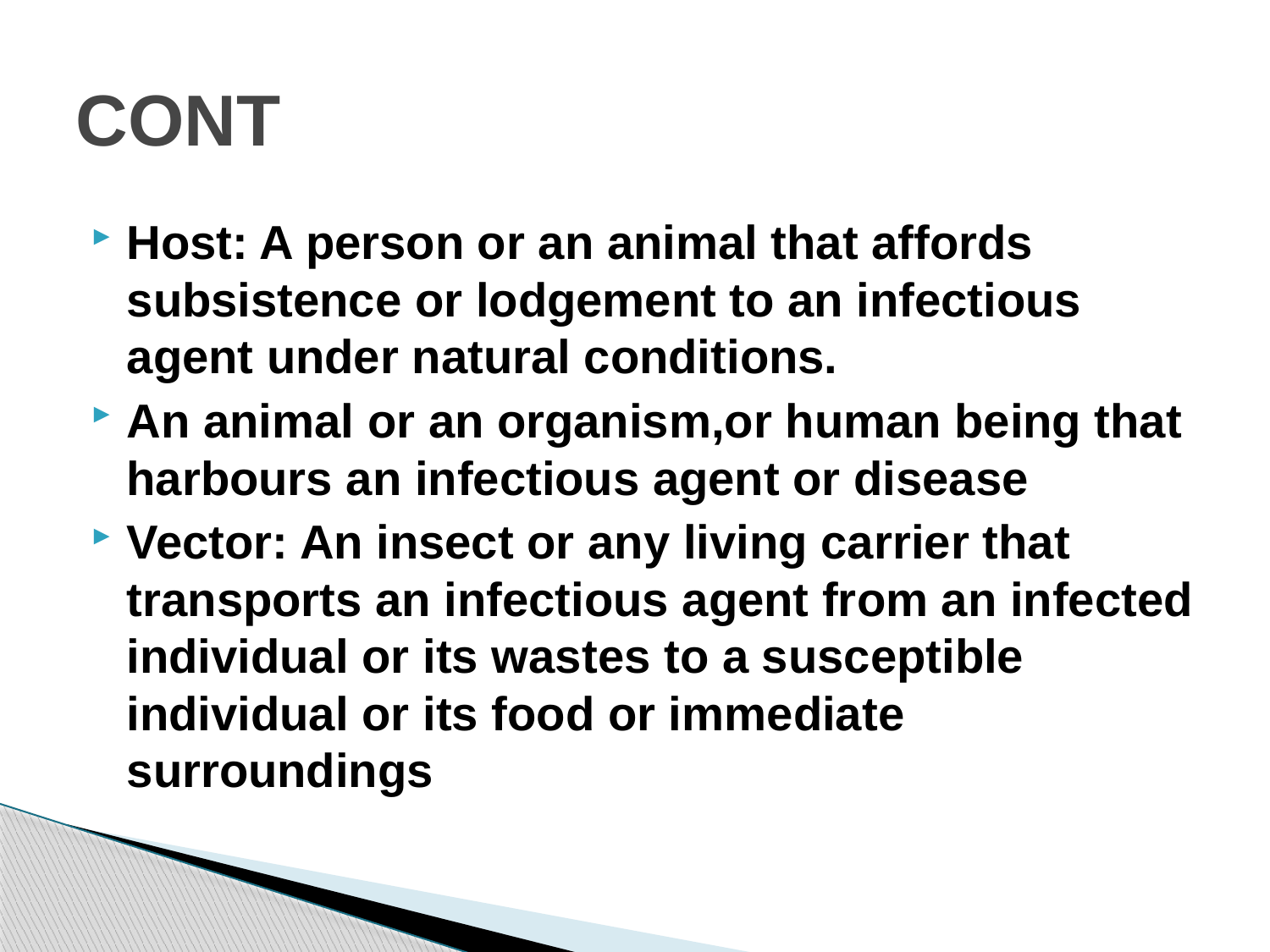

# CONT
Host: A person or an animal that affords subsistence or lodgement to an infectious agent under natural conditions.
An animal or an organism,or human being that harbours an infectious agent or disease
Vector: An insect or any living carrier that transports an infectious agent from an infected individual or its wastes to a susceptible individual or its food or immediate surroundings